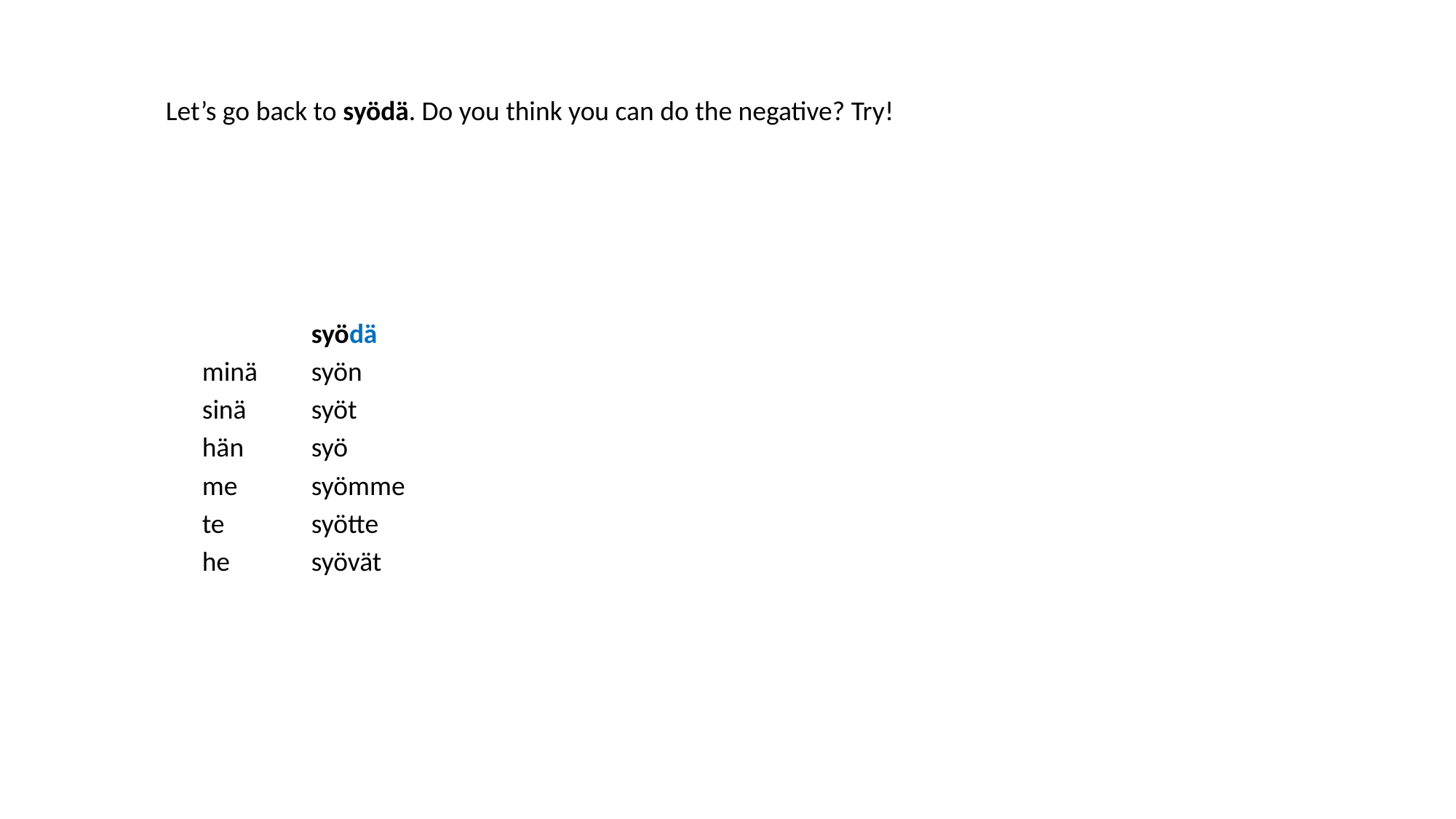

Let’s go back to syödä. Do you think you can do the negative? Try!
	syödä
minä	syön
sinä	syöt
hän	syö
me	syömme
te	syötte
he	syövät